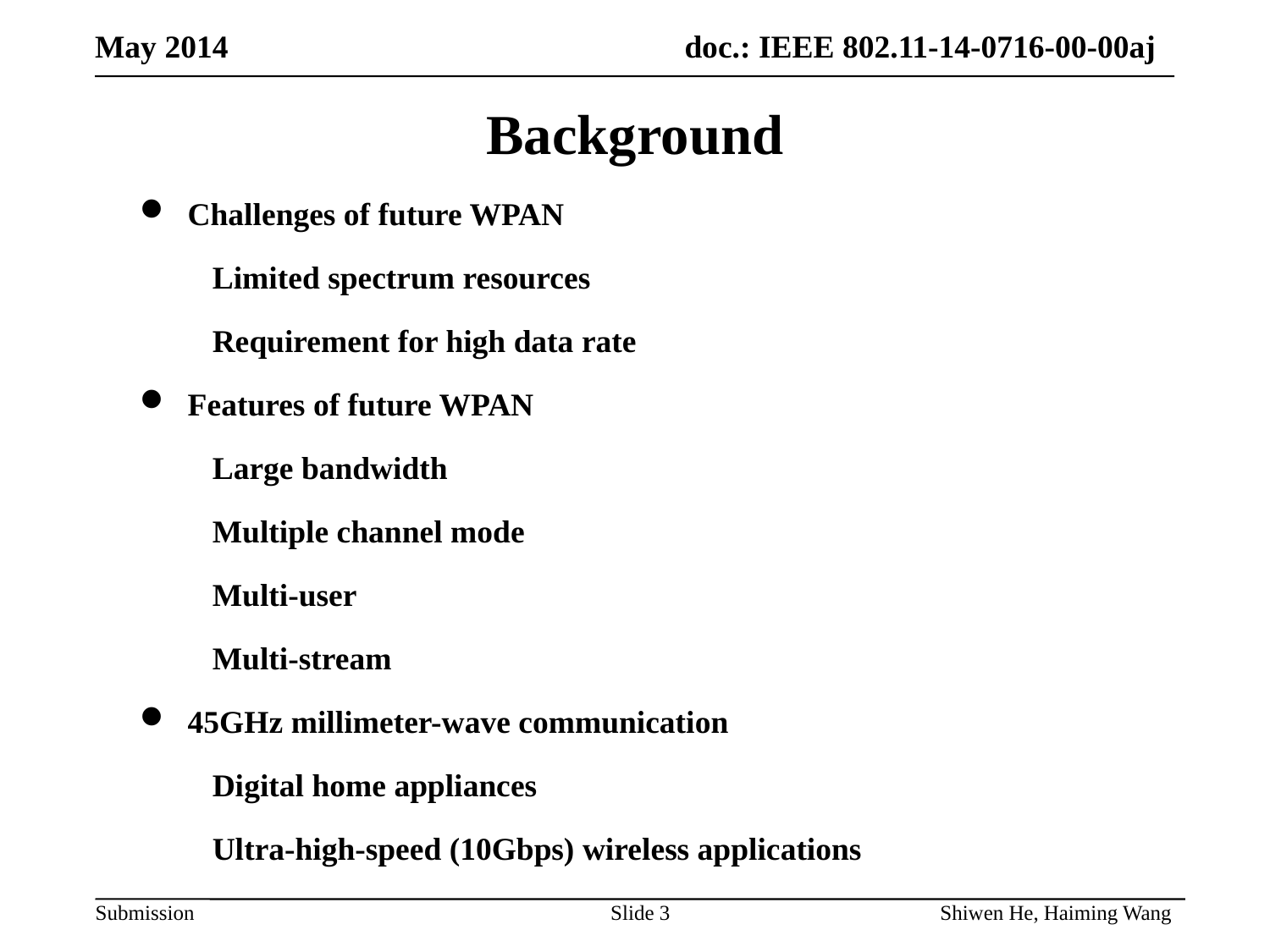

May 2014
Background
Challenges of future WPAN
         Limited spectrum resources
         Requirement for high data rate
Features of future WPAN
         Large bandwidth
         Multiple channel mode
         Multi-user
         Multi-stream
45GHz millimeter-wave communication
         Digital home appliances
         Ultra-high-speed (10Gbps) wireless applications

Slide 3
Shiwen He, Haiming Wang